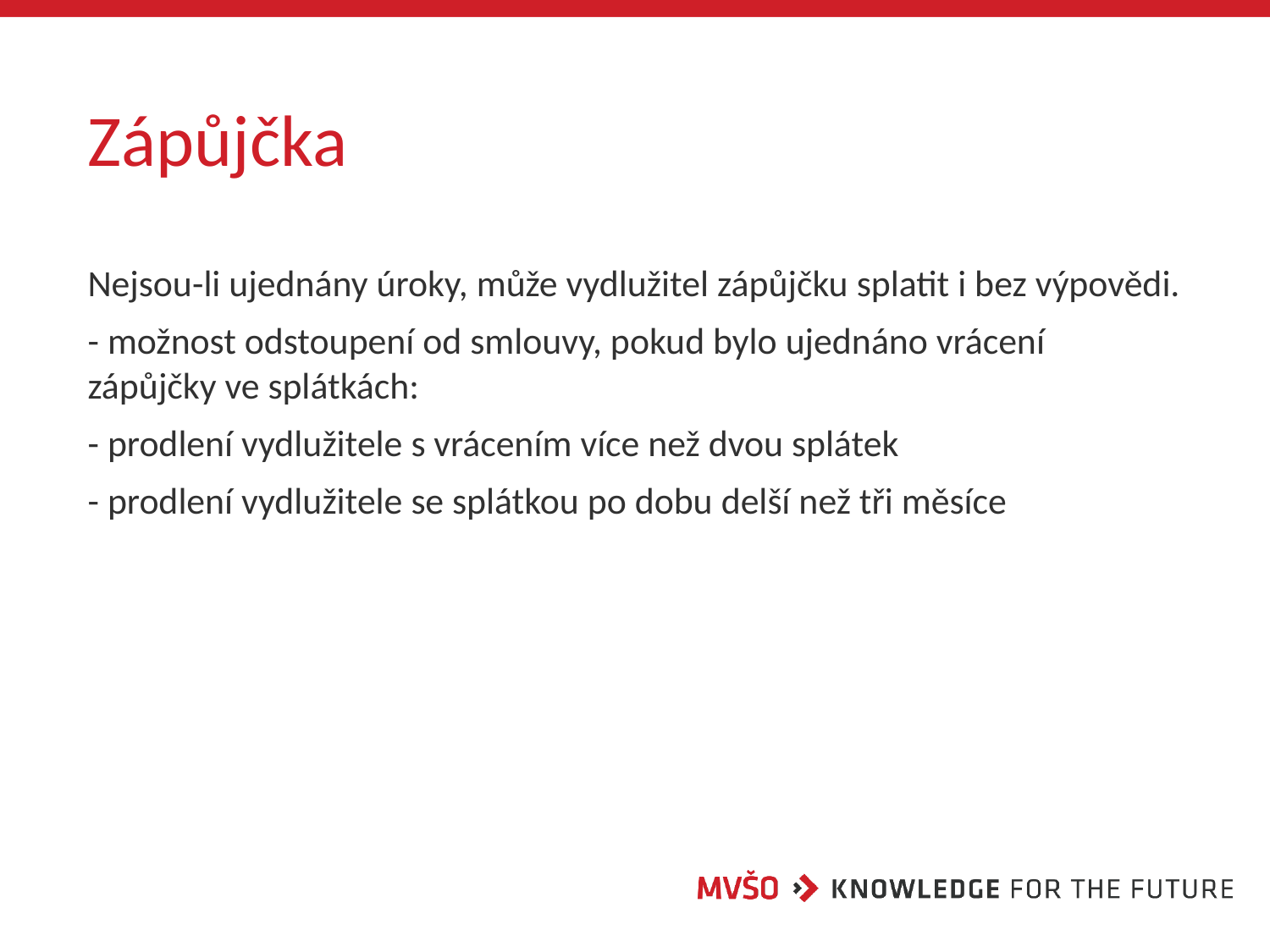

# Zápůjčka
Nejsou-li ujednány úroky, může vydlužitel zápůjčku splatit i bez výpovědi.
- možnost odstoupení od smlouvy, pokud bylo ujednáno vrácení zápůjčky ve splátkách:
- prodlení vydlužitele s vrácením více než dvou splátek
- prodlení vydlužitele se splátkou po dobu delší než tři měsíce